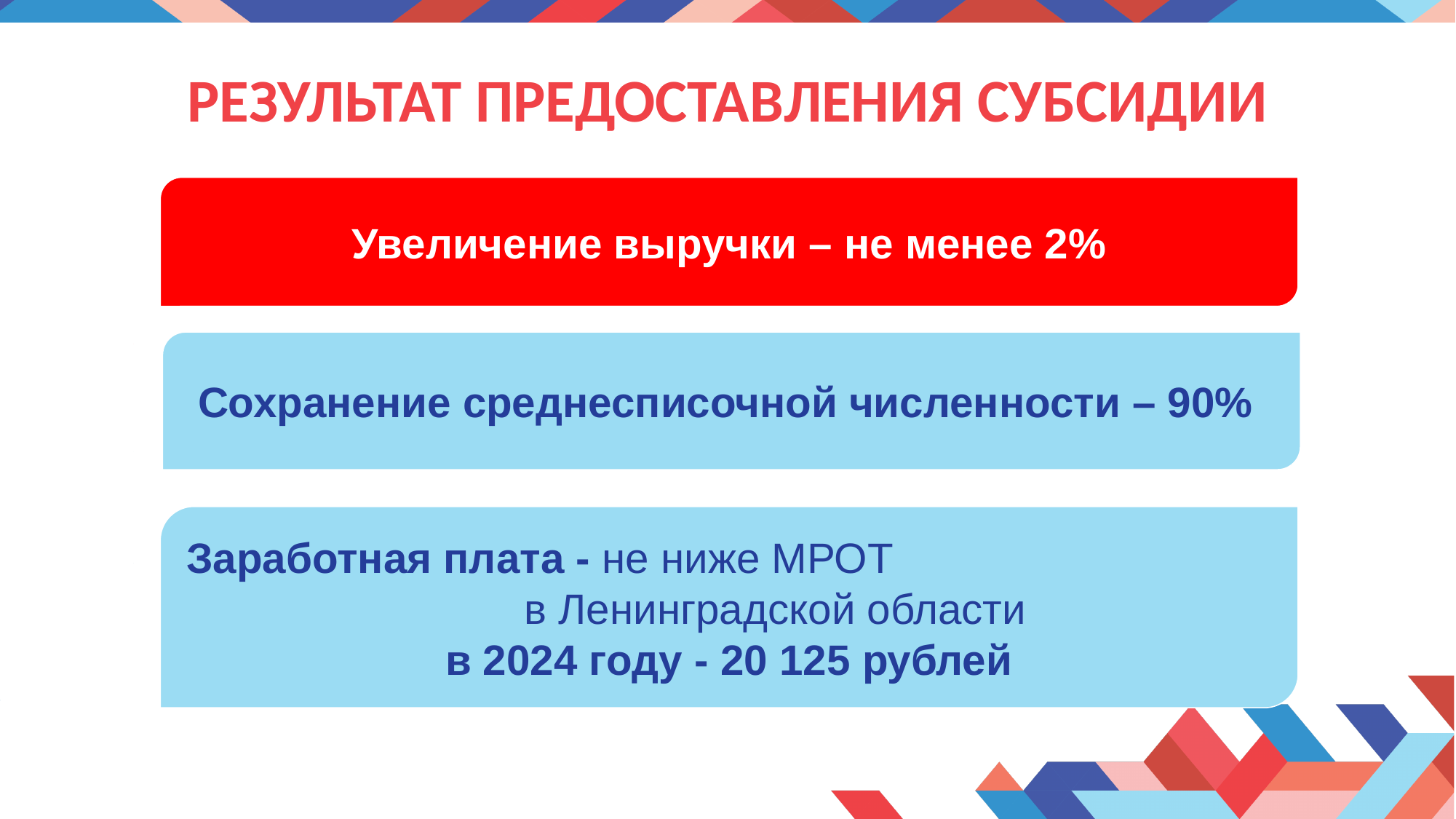

# Результат предоставления субсидии
Увеличение выручки – не менее 2%
Сохранение среднесписочной численности – 90%

Заработная плата - не ниже МРОТ                                                в Ленинградской области
в 2024 году - 20 125 рублей